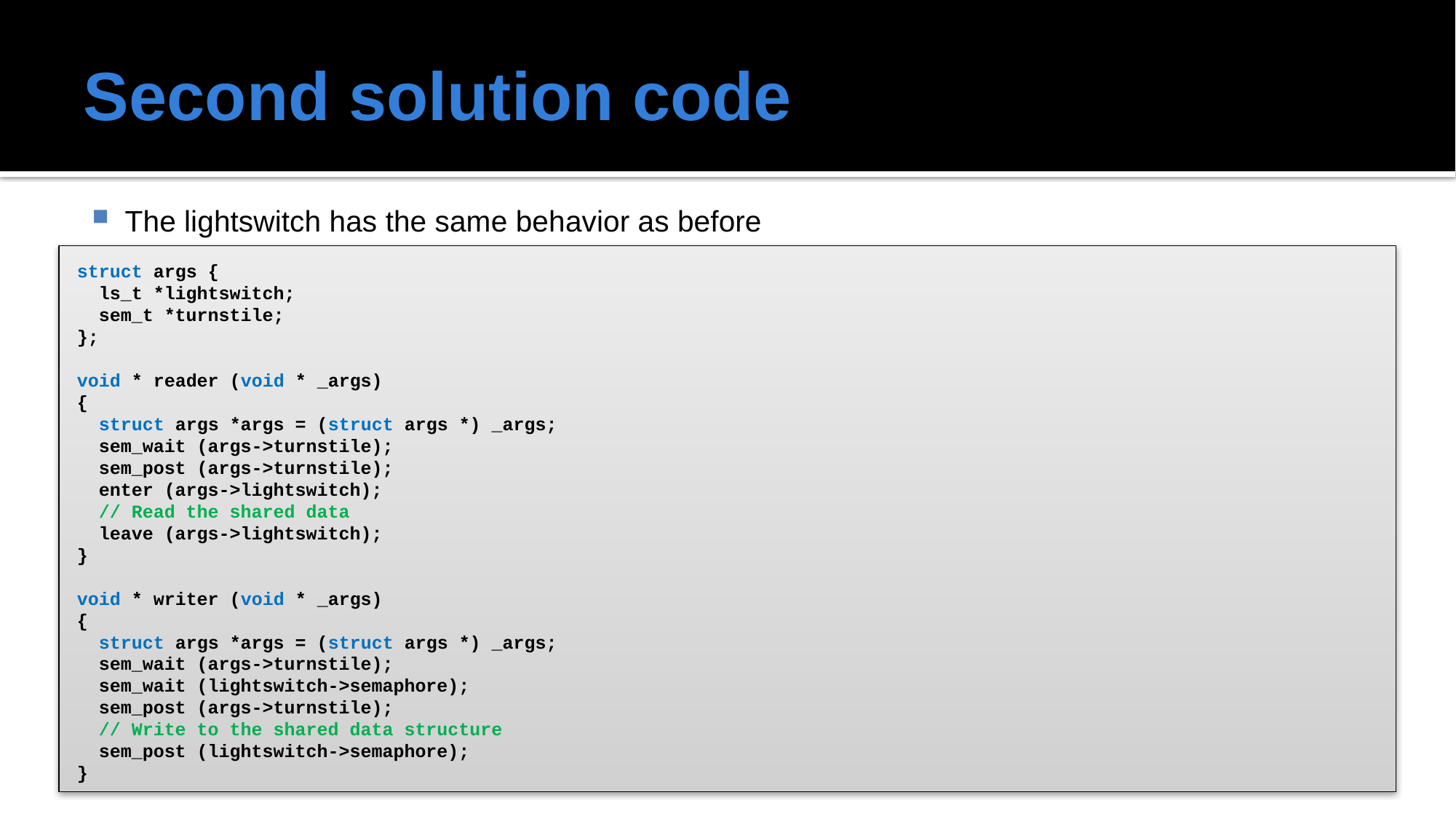

# Second solution code
The lightswitch has the same behavior as before
struct args {
  ls_t *lightswitch;
  sem_t *turnstile;
};

void * reader (void * _args)
{
  struct args *args = (struct args *) _args;
  sem_wait (args->turnstile);
  sem_post (args->turnstile);
  enter (args->lightswitch);
  // Read the shared data
  leave (args->lightswitch);
}

void * writer (void * _args)
{
  struct args *args = (struct args *) _args;
  sem_wait (args->turnstile);
  sem_wait (lightswitch->semaphore);
  sem_post (args->turnstile);
  // Write to the shared data structure
  sem_post (lightswitch->semaphore);
}